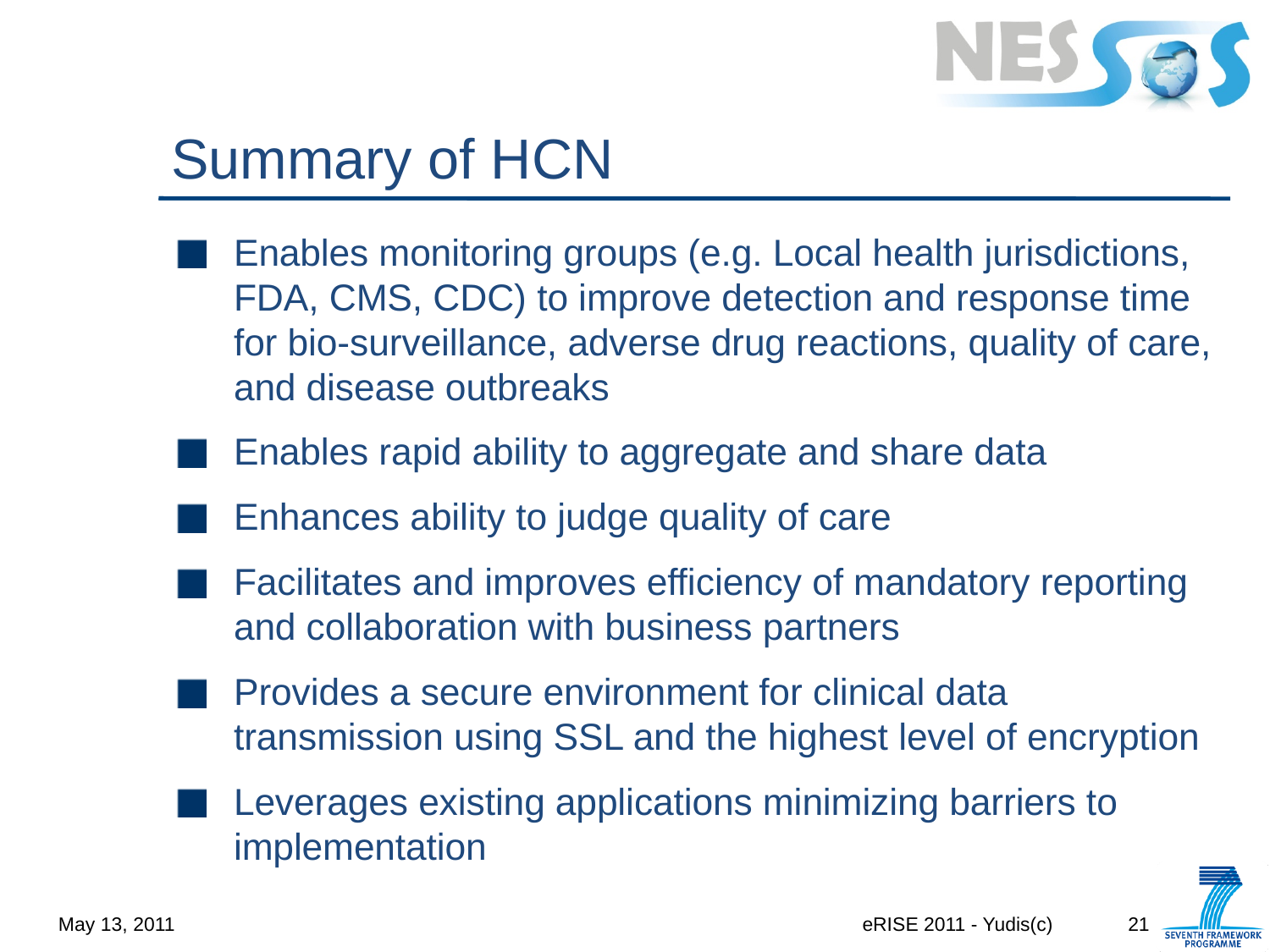

# Summary of HCN
Enables monitoring groups (e.g. Local health jurisdictions, FDA, CMS, CDC) to improve detection and response time for bio-surveillance, adverse drug reactions, quality of care, and disease outbreaks
Enables rapid ability to aggregate and share data
Enhances ability to judge quality of care
Facilitates and improves efficiency of mandatory reporting and collaboration with business partners
Provides a secure environment for clinical data transmission using SSL and the highest level of encryption
Leverages existing applications minimizing barriers to implementation
May 13, 2011
eRISE 2011 - Yudis(c)
21